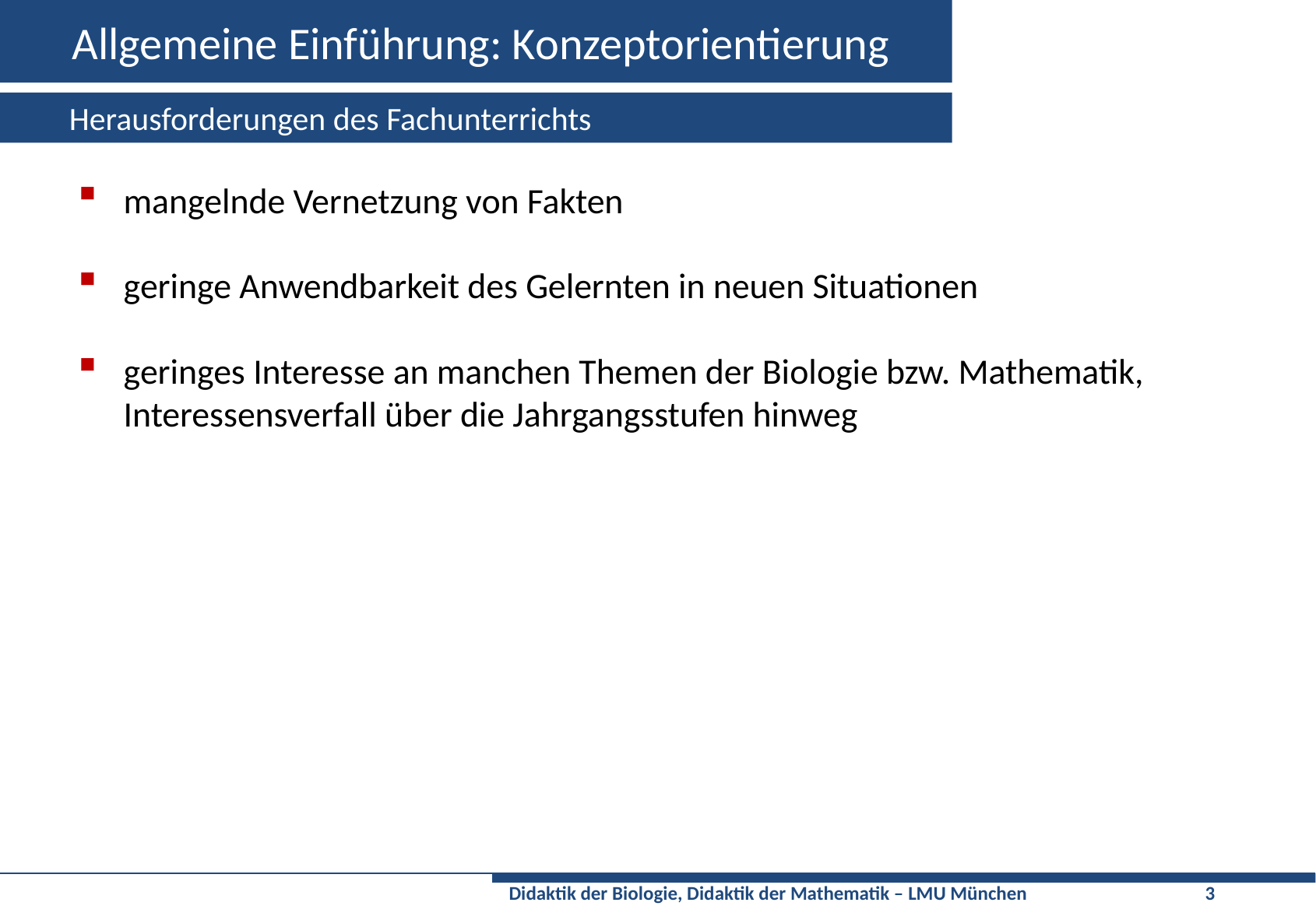

# Allgemeine Einführung: Konzeptorientierung
Herausforderungen des Fachunterrichts
mangelnde Vernetzung von Fakten

geringe Anwendbarkeit des Gelernten in neuen Situationen

geringes Interesse an manchen Themen der Biologie bzw. Mathematik,
Interessensverfall über die Jahrgangsstufen hinweg